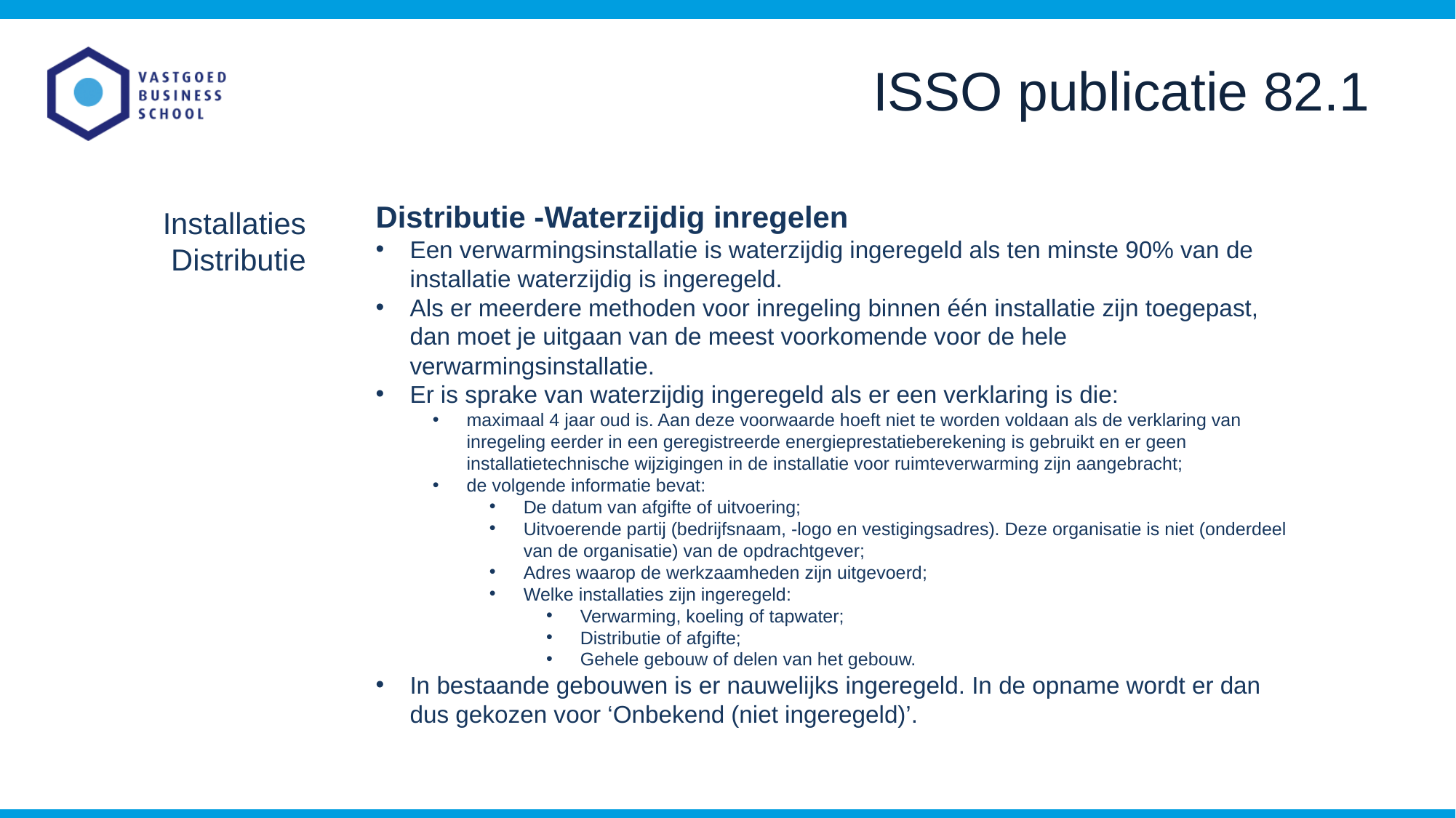

ISSO publicatie 82.1
Distributie -Waterzijdig inregelen
Een verwarmingsinstallatie is waterzijdig ingeregeld als ten minste 90% van de installatie waterzijdig is ingeregeld.
Als er meerdere methoden voor inregeling binnen één installatie zijn toegepast, dan moet je uitgaan van de meest voorkomende voor de hele verwarmingsinstallatie.
Er is sprake van waterzijdig ingeregeld als er een verklaring is die:
maximaal 4 jaar oud is. Aan deze voorwaarde hoeft niet te worden voldaan als de verklaring van inregeling eerder in een geregistreerde energieprestatieberekening is gebruikt en er geen installatietechnische wijzigingen in de installatie voor ruimteverwarming zijn aangebracht;
de volgende informatie bevat:
De datum van afgifte of uitvoering;
Uitvoerende partij (bedrijfsnaam, -logo en vestigingsadres). Deze organisatie is niet (onderdeel van de organisatie) van de opdrachtgever;
Adres waarop de werkzaamheden zijn uitgevoerd;
Welke installaties zijn ingeregeld:
Verwarming, koeling of tapwater;
Distributie of afgifte;
Gehele gebouw of delen van het gebouw.
In bestaande gebouwen is er nauwelijks ingeregeld. In de opname wordt er dan dus gekozen voor ‘Onbekend (niet ingeregeld)’.
Installaties
Distributie